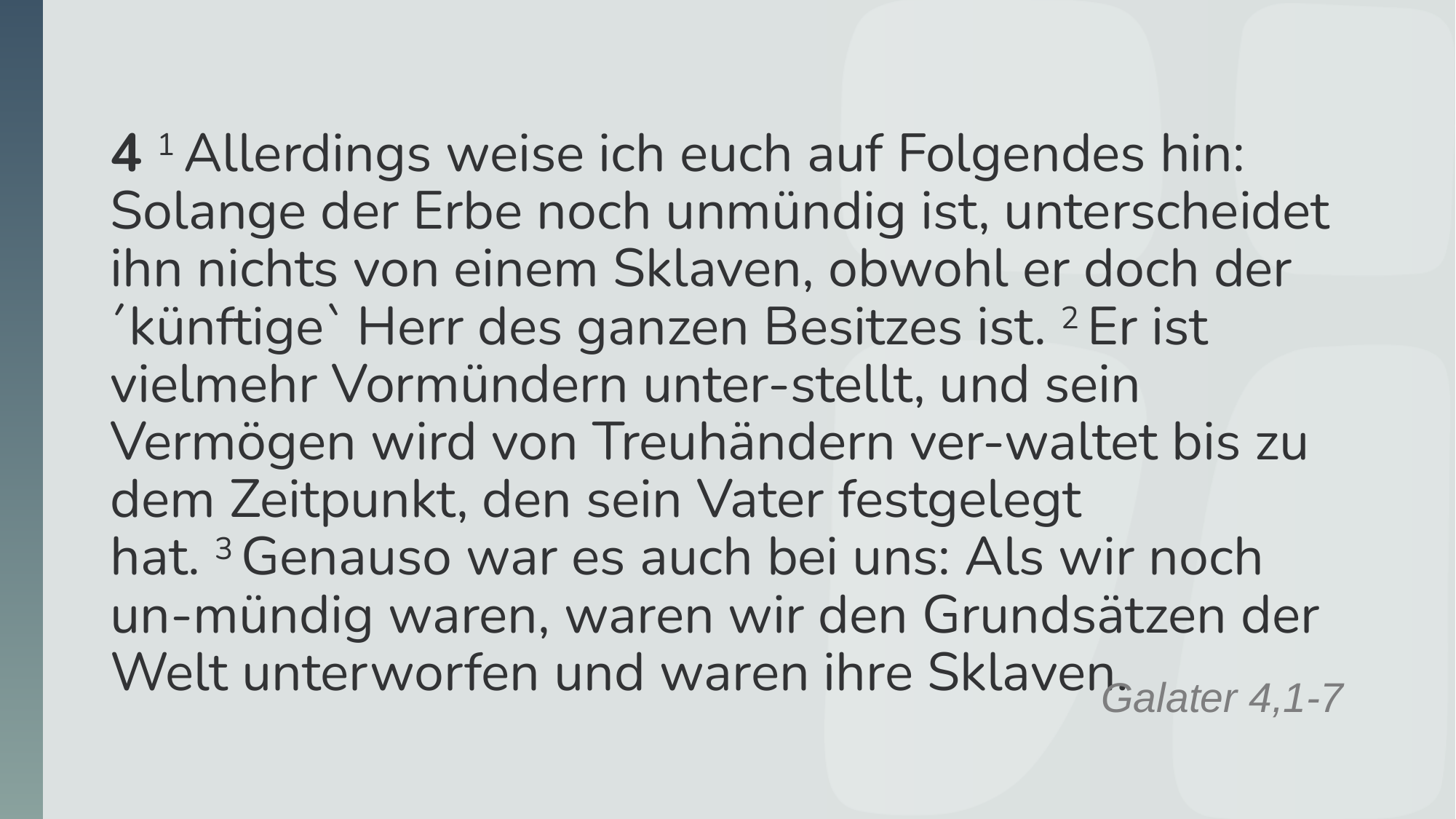

# 4 1 Allerdings weise ich euch auf Folgendes hin: Solange der Erbe noch unmündig ist, unterscheidet ihn nichts von einem Sklaven, obwohl er doch der ´künftige` Herr des ganzen Besitzes ist. 2 Er ist vielmehr Vormündern unter-stellt, und sein Vermögen wird von Treuhändern ver-waltet bis zu dem Zeitpunkt, den sein Vater festgelegt hat. 3 Genauso war es auch bei uns: Als wir noch un-mündig waren, waren wir den Grundsätzen der Welt unterworfen und waren ihre Sklaven.
Galater 4,1-7